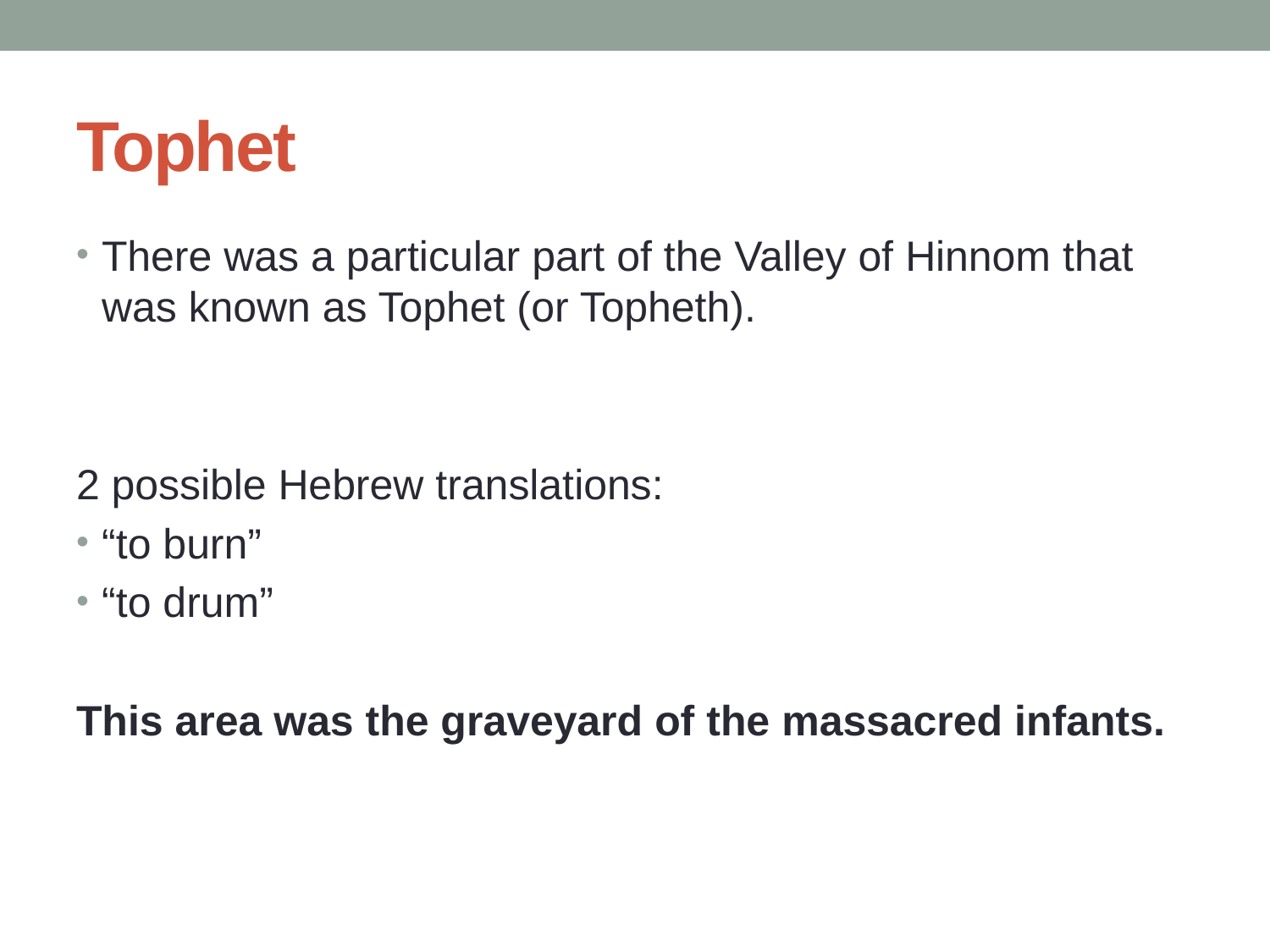

# Tophet
There was a particular part of the Valley of Hinnom that was known as Tophet (or Topheth).

2 possible Hebrew translations:
“to burn”
“to drum”

This area was the graveyard of the massacred infants.